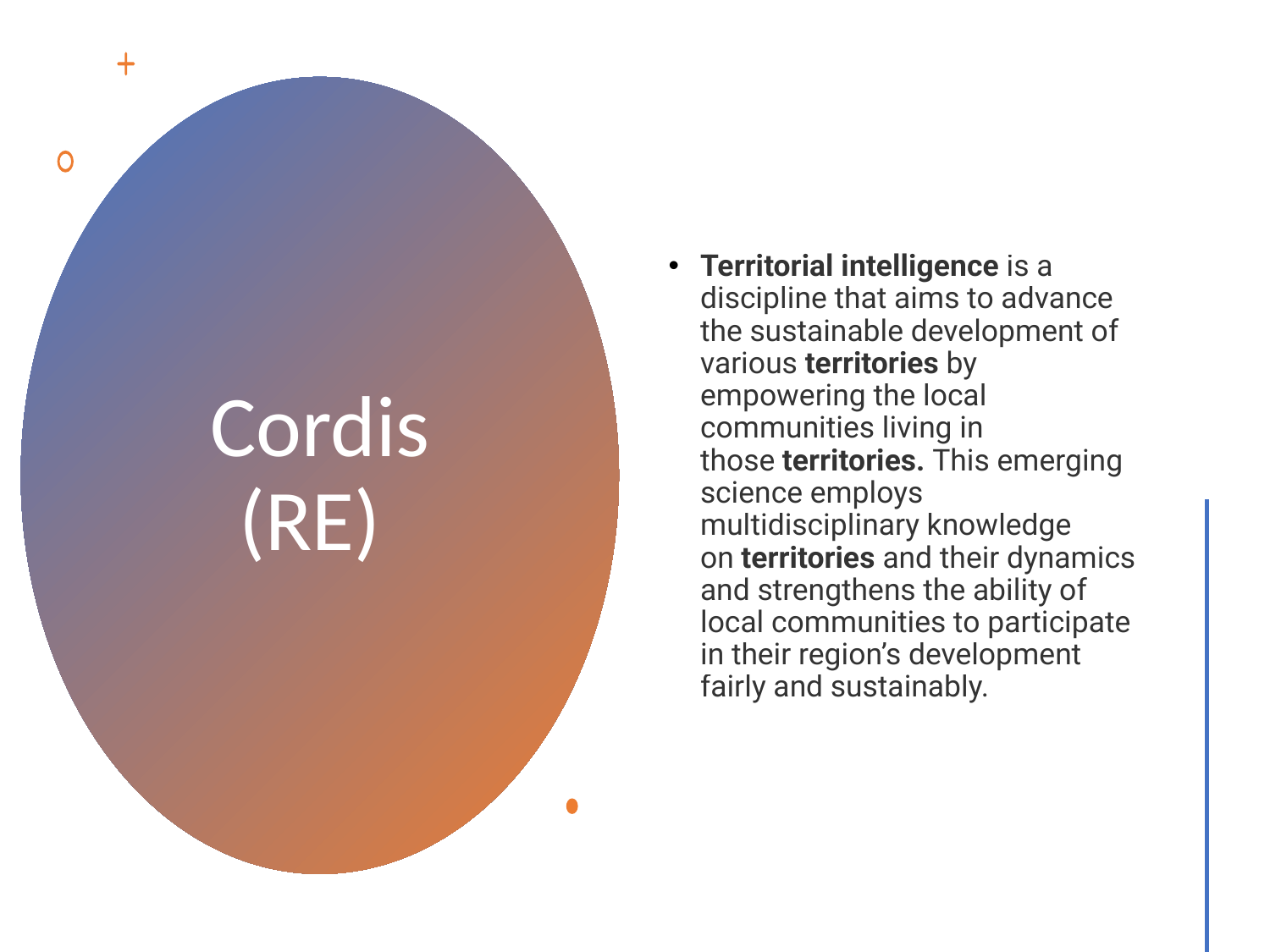

Territorial intelligence is a discipline that aims to advance the sustainable development of various territories by empowering the local communities living in those territories. This emerging science employs multidisciplinary knowledge on territories and their dynamics and strengthens the ability of local communities to participate in their region’s development fairly and sustainably.

# Cordis (RE)